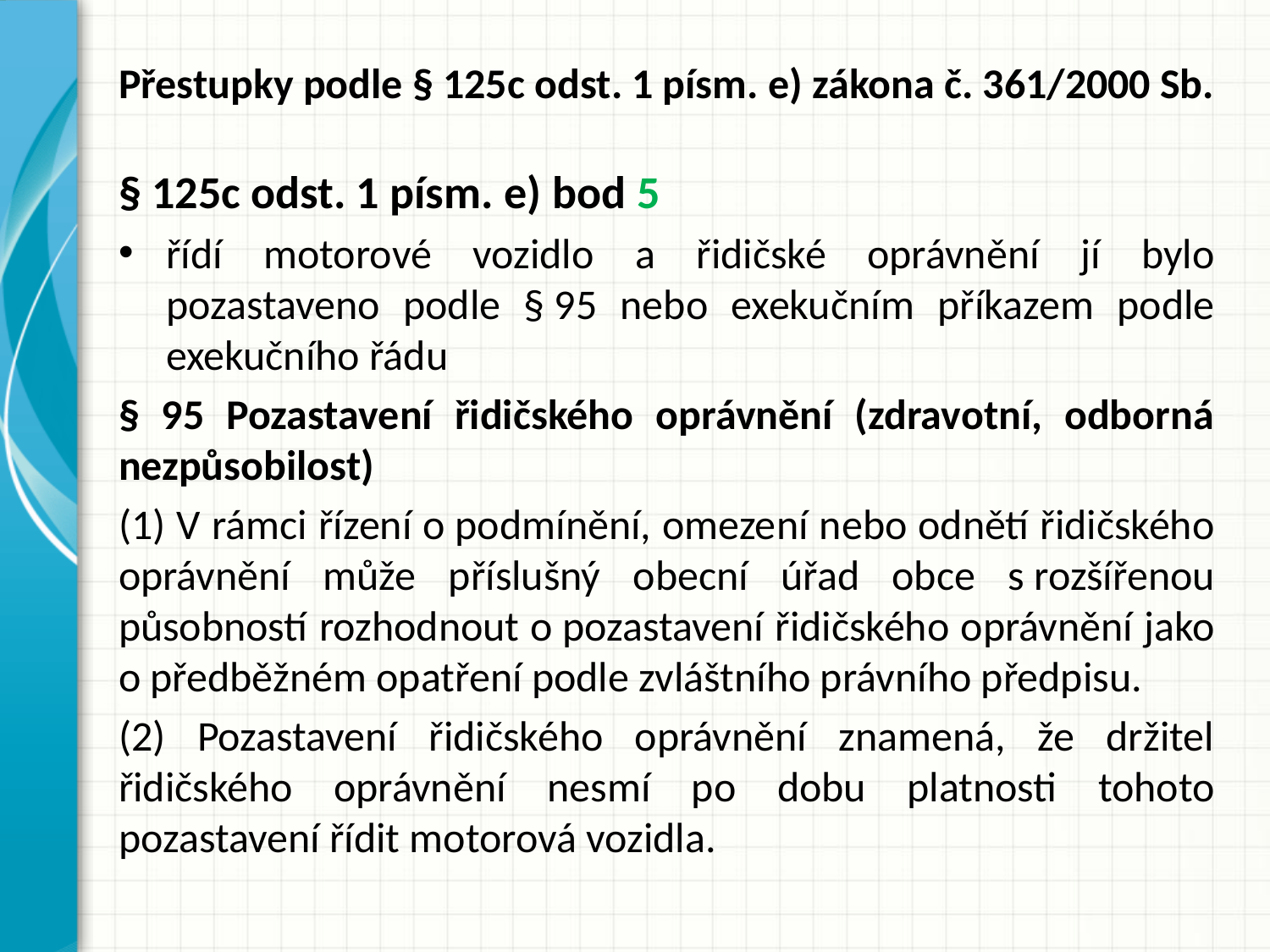

# Přestupky podle § 125c odst. 1 písm. e) zákona č. 361/2000 Sb.
§ 125c odst. 1 písm. e) bod 5
řídí motorové vozidlo a řidičské oprávnění jí bylo pozastaveno podle § 95 nebo exekučním příkazem podle exekučního řádu
§ 95 Pozastavení řidičského oprávnění (zdravotní, odborná nezpůsobilost)
(1) V rámci řízení o podmínění, omezení nebo odnětí řidičského oprávnění může příslušný obecní úřad obce s rozšířenou působností rozhodnout o pozastavení řidičského oprávnění jako o předběžném opatření podle zvláštního právního předpisu.
(2) Pozastavení řidičského oprávnění znamená, že držitel řidičského oprávnění nesmí po dobu platnosti tohoto pozastavení řídit motorová vozidla.